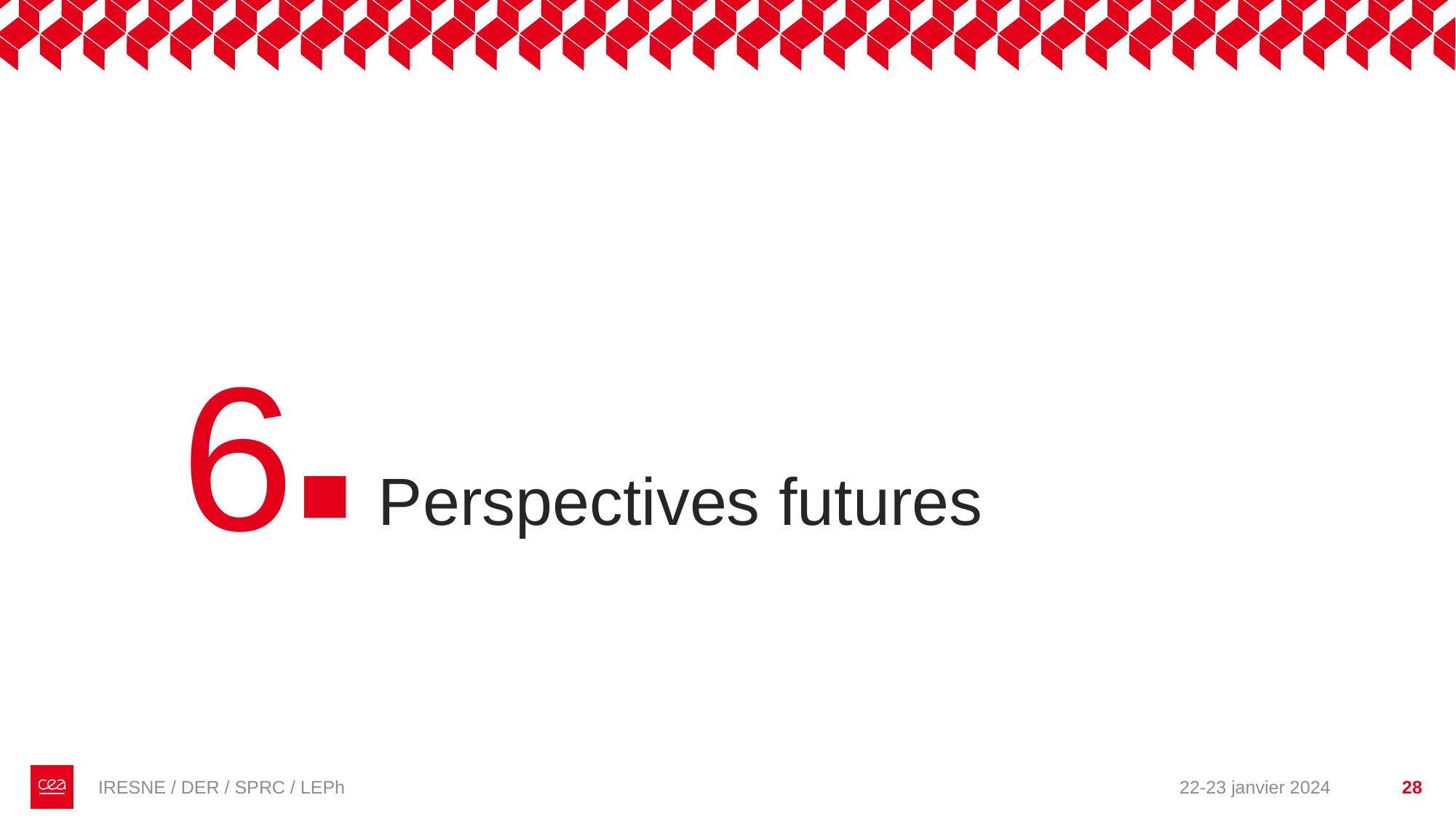

6
# Perspectives futures

IRESNE / DER / SPRC / LEPh
22-23 janvier 2024
28